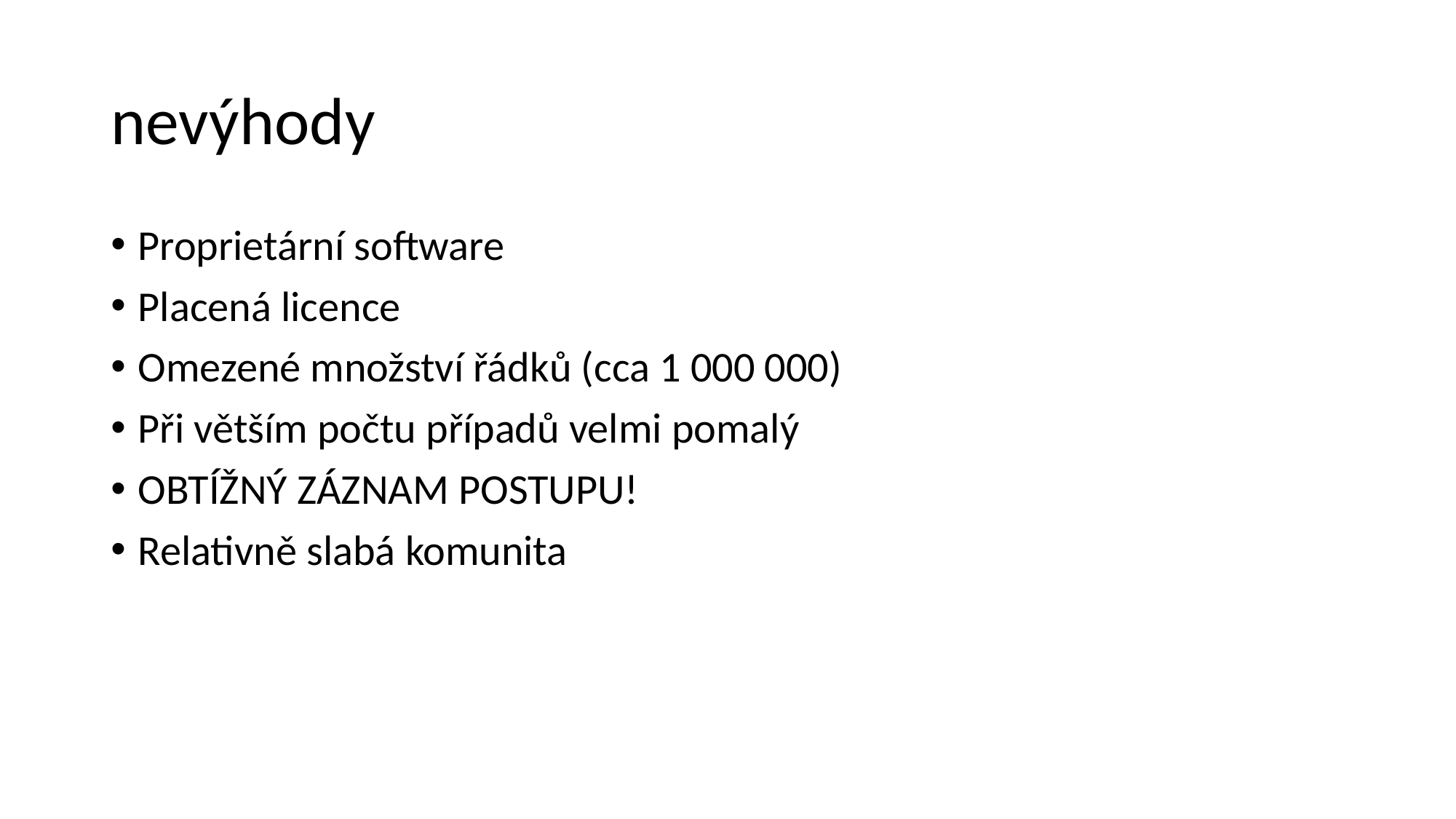

# nevýhody
Proprietární software
Placená licence
Omezené množství řádků (cca 1 000 000)
Při větším počtu případů velmi pomalý
OBTÍŽNÝ ZÁZNAM POSTUPU!
Relativně slabá komunita